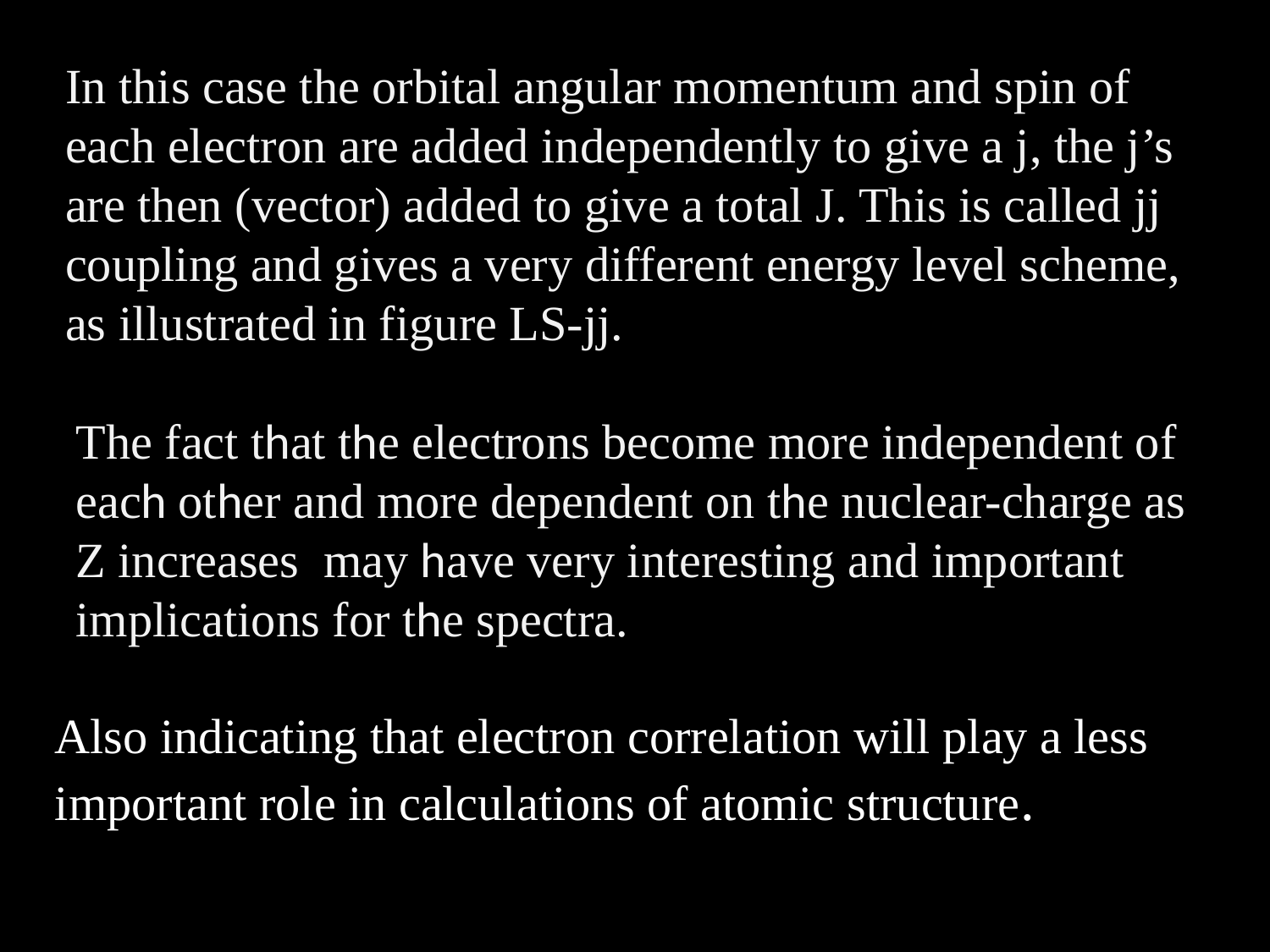

In this case the orbital angular momentum and spin of each electron are added independently to give a j, the j’s are then (vector) added to give a total J. This is called jj coupling and gives a very different energy level scheme, as illustrated in figure LS-jj.
The fact that the electrons become more independent of each other and more dependent on the nuclear-charge as Z increases  may have very interesting and important implications for the spectra.
Also indicating that electron correlation will play a less important role in calculations of atomic structure.